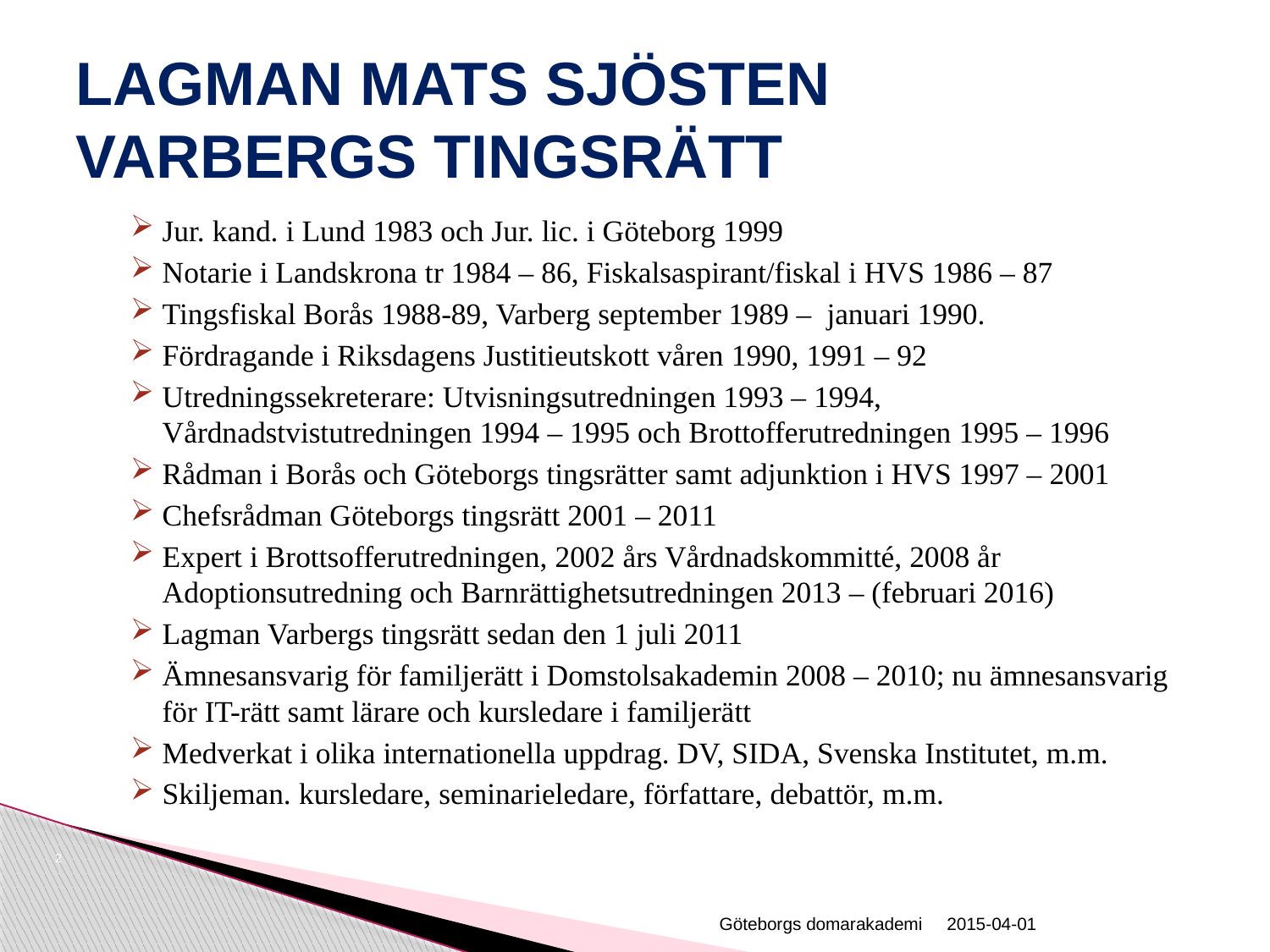

# LAGMAN MATS SJÖSTEN VARBERGS TINGSRÄTT
Jur. kand. i Lund 1983 och Jur. lic. i Göteborg 1999
Notarie i Landskrona tr 1984 – 86, Fiskalsaspirant/fiskal i HVS 1986 – 87
Tingsfiskal Borås 1988-89, Varberg september 1989 –  januari 1990.
Fördragande i Riksdagens Justitieutskott våren 1990, 1991 – 92
Utredningssekreterare: Utvisningsutredningen 1993 – 1994, Vårdnadstvistutredningen 1994 – 1995 och Brottofferutredningen 1995 – 1996
Rådman i Borås och Göteborgs tingsrätter samt adjunktion i HVS 1997 – 2001
Chefsrådman Göteborgs tingsrätt 2001 – 2011
Expert i Brottsofferutredningen, 2002 års Vårdnadskommitté, 2008 år Adoptionsutredning och Barnrättighetsutredningen 2013 – (februari 2016)
Lagman Varbergs tingsrätt sedan den 1 juli 2011
Ämnesansvarig för familjerätt i Domstolsakademin 2008 – 2010; nu ämnesansvarig för IT-rätt samt lärare och kursledare i familjerätt
Medverkat i olika internationella uppdrag. DV, SIDA, Svenska Institutet, m.m.
Skiljeman. kursledare, seminarieledare, författare, debattör, m.m.
2
Göteborgs domarakademi
2015-04-01